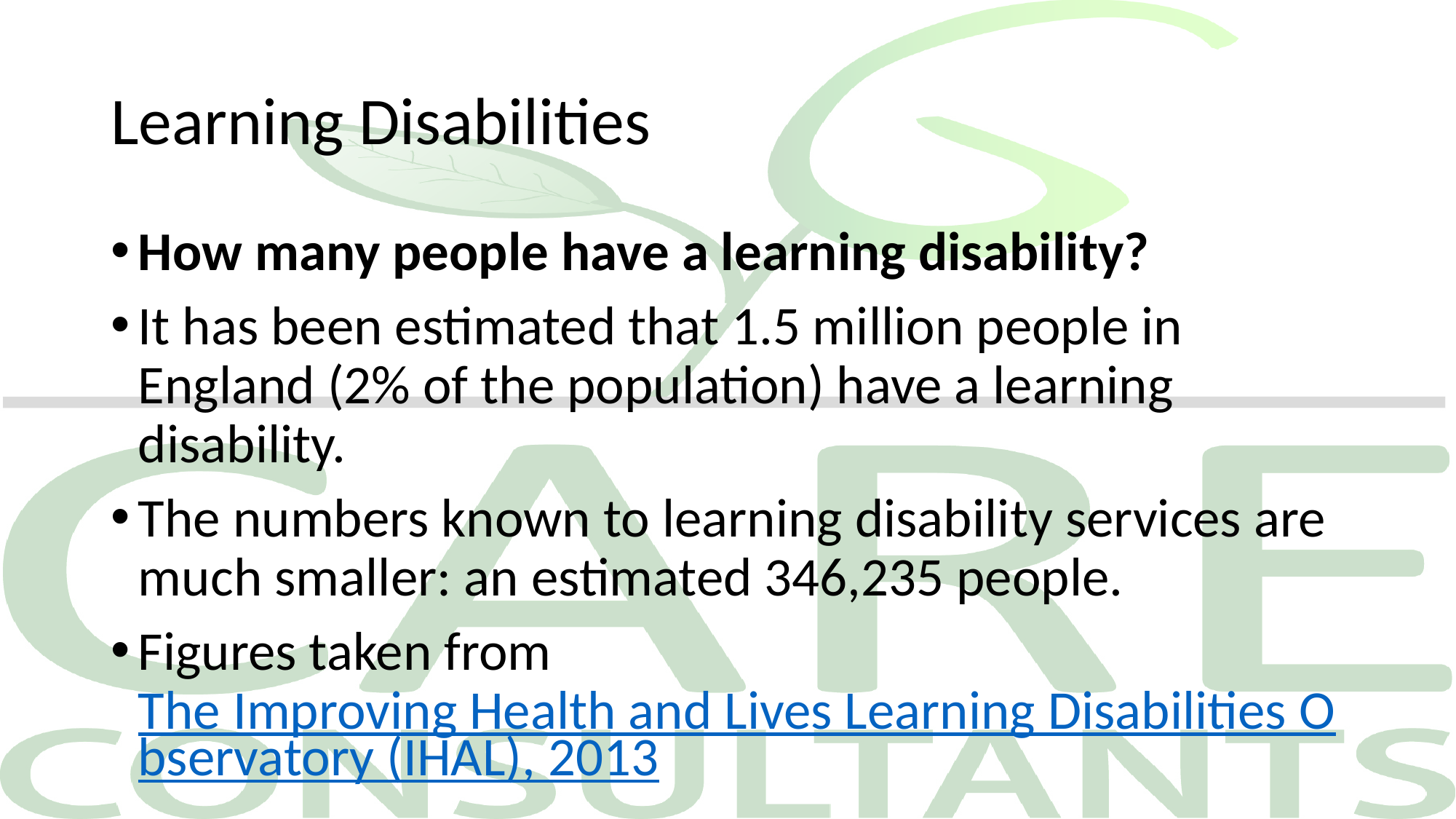

# Learning Disabilities
How many people have a learning disability?
It has been estimated that 1.5 million people in England (2% of the population) have a learning disability.
The numbers known to learning disability services are much smaller: an estimated 346,235 people.
Figures taken from The Improving Health and Lives Learning Disabilities Observatory (IHAL), 2013